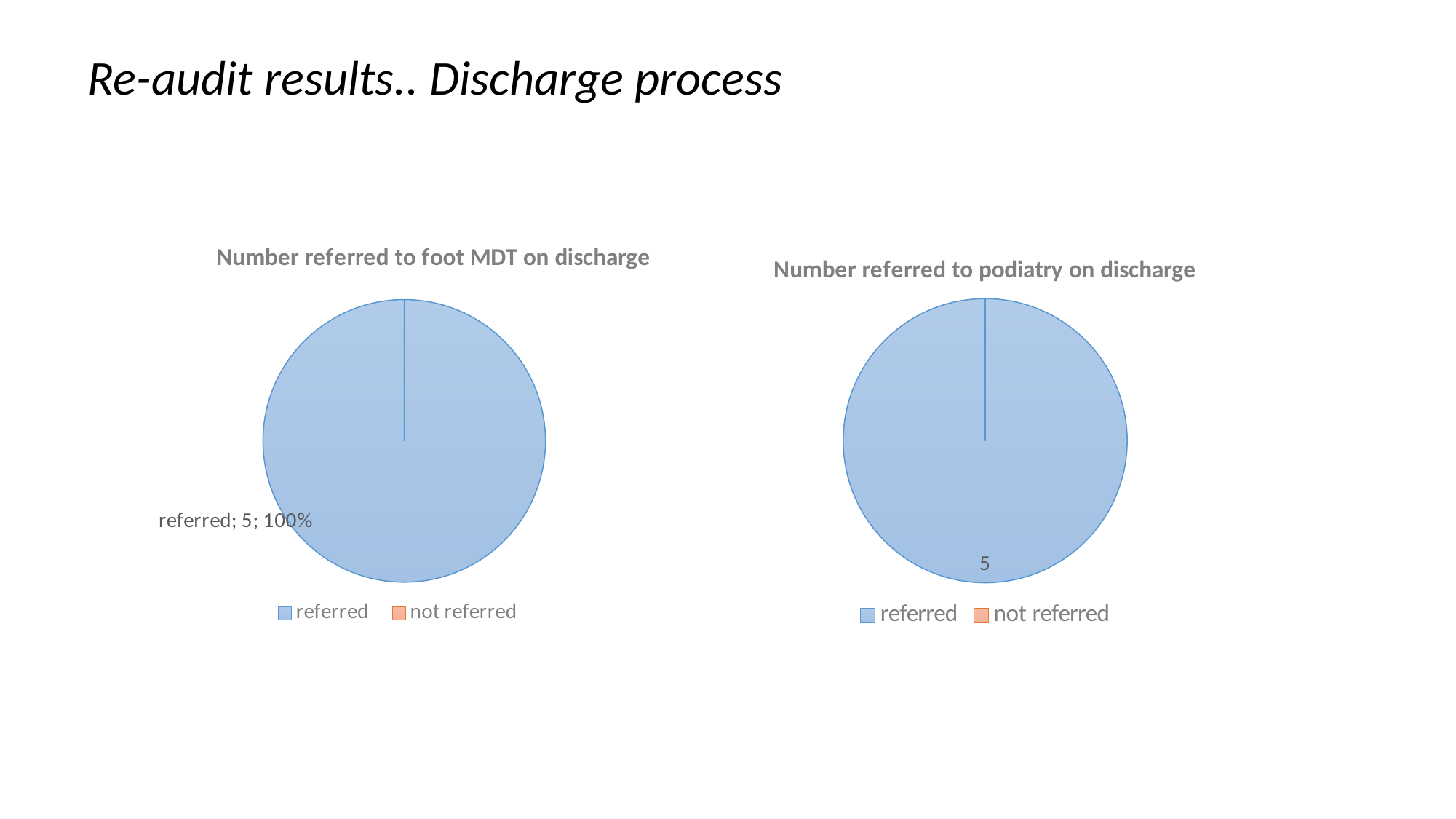

# Re-audit results.. Discharge process

### Chart: Number referred to foot MDT on discharge

| Category |  |
|---|---|
| referred | 5.0 |
| not referred | 0.0 |

### Chart: Number referred to podiatry on discharge

| Category |  |
|---|---|
| referred | 5.0 |
| not referred | 0.0 |